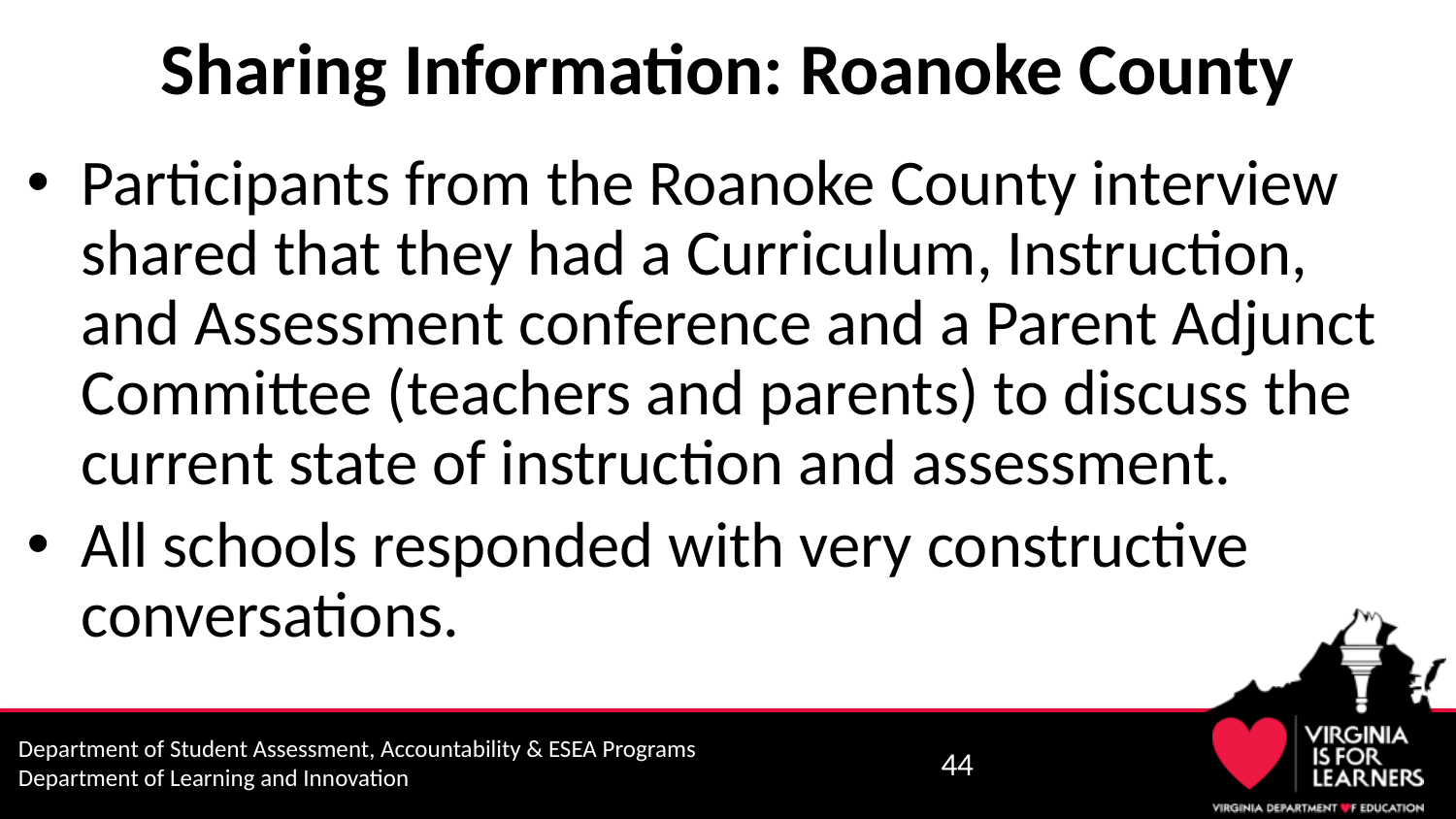

# Sharing Information: Roanoke County
Participants from the Roanoke County interview shared that they had a Curriculum, Instruction, and Assessment conference and a Parent Adjunct Committee (teachers and parents) to discuss the current state of instruction and assessment.
All schools responded with very constructive conversations.